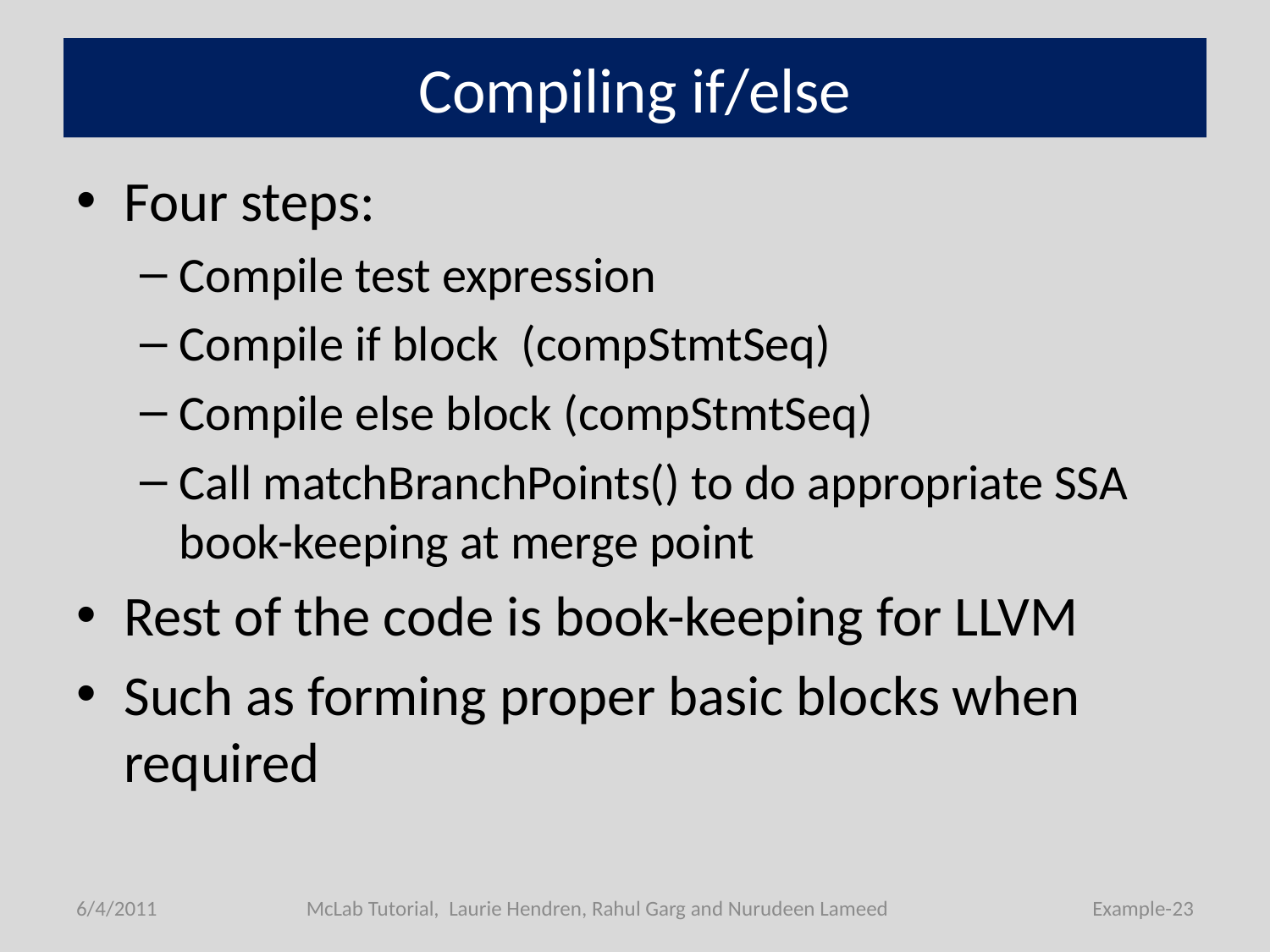

# Compiling if/else
Four steps:
Compile test expression
Compile if block  (compStmtSeq)
Compile else block (compStmtSeq)
Call matchBranchPoints() to do appropriate SSA book-keeping at merge point
Rest of the code is book-keeping for LLVM
Such as forming proper basic blocks when required
6/4/2011
McLab Tutorial,  Laurie Hendren, Rahul Garg and Nurudeen Lameed
Example-23